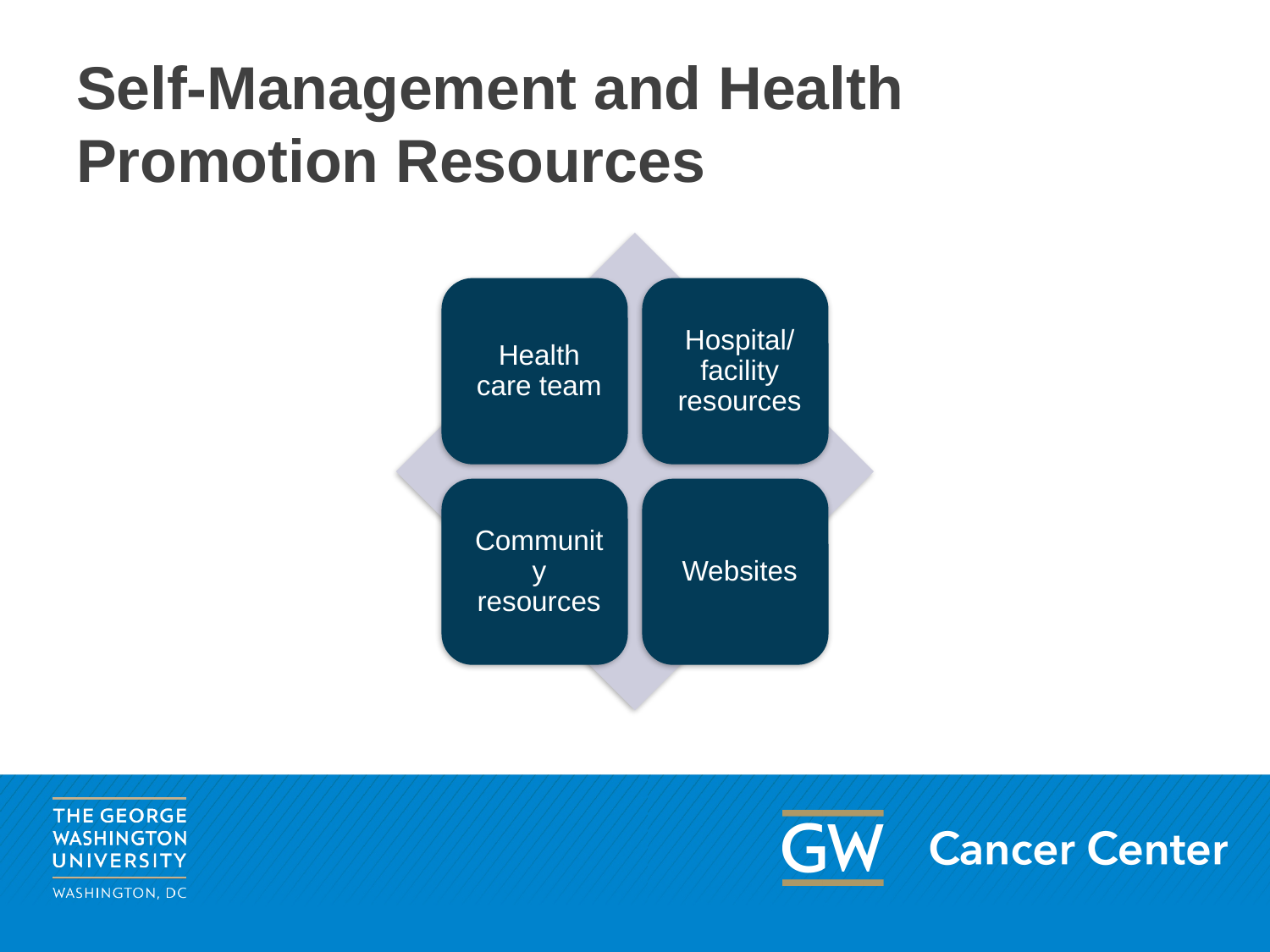

# Self-Management and Health Promotion Resources
Health care team
Hospital/ facility resources
Community resources
Websites